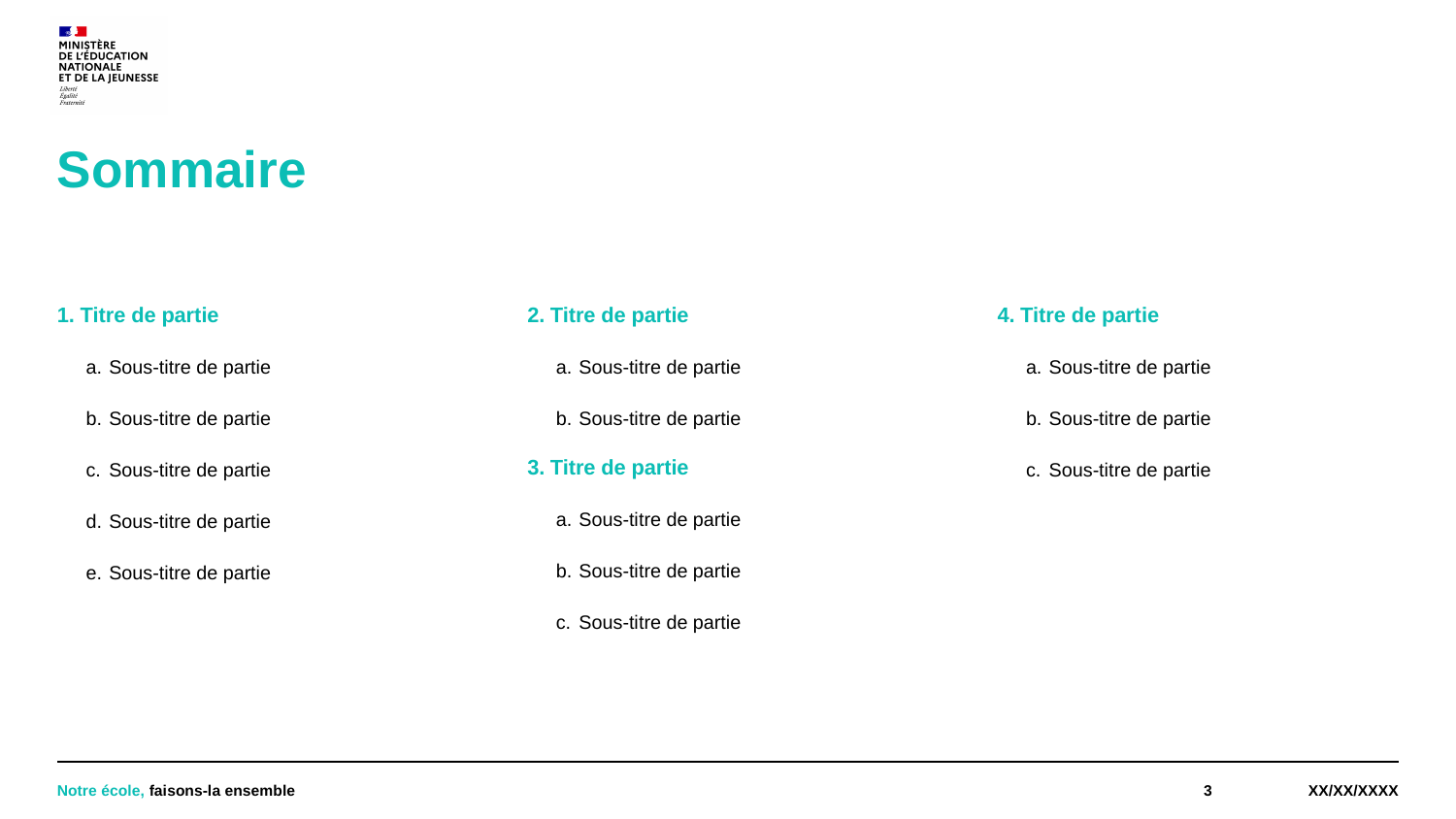

# Sommaire
Titre de partie
Sous-titre de partie
Sous-titre de partie
Sous-titre de partie
Sous-titre de partie
Sous-titre de partie

Titre de partie
Sous-titre de partie
Sous-titre de partie
Titre de partie
Sous-titre de partie
Sous-titre de partie
Sous-titre de partie
Titre de partie
Sous-titre de partie
Sous-titre de partie
Sous-titre de partie
Notre école, faisons-la ensemble
3
XX/XX/XXXX